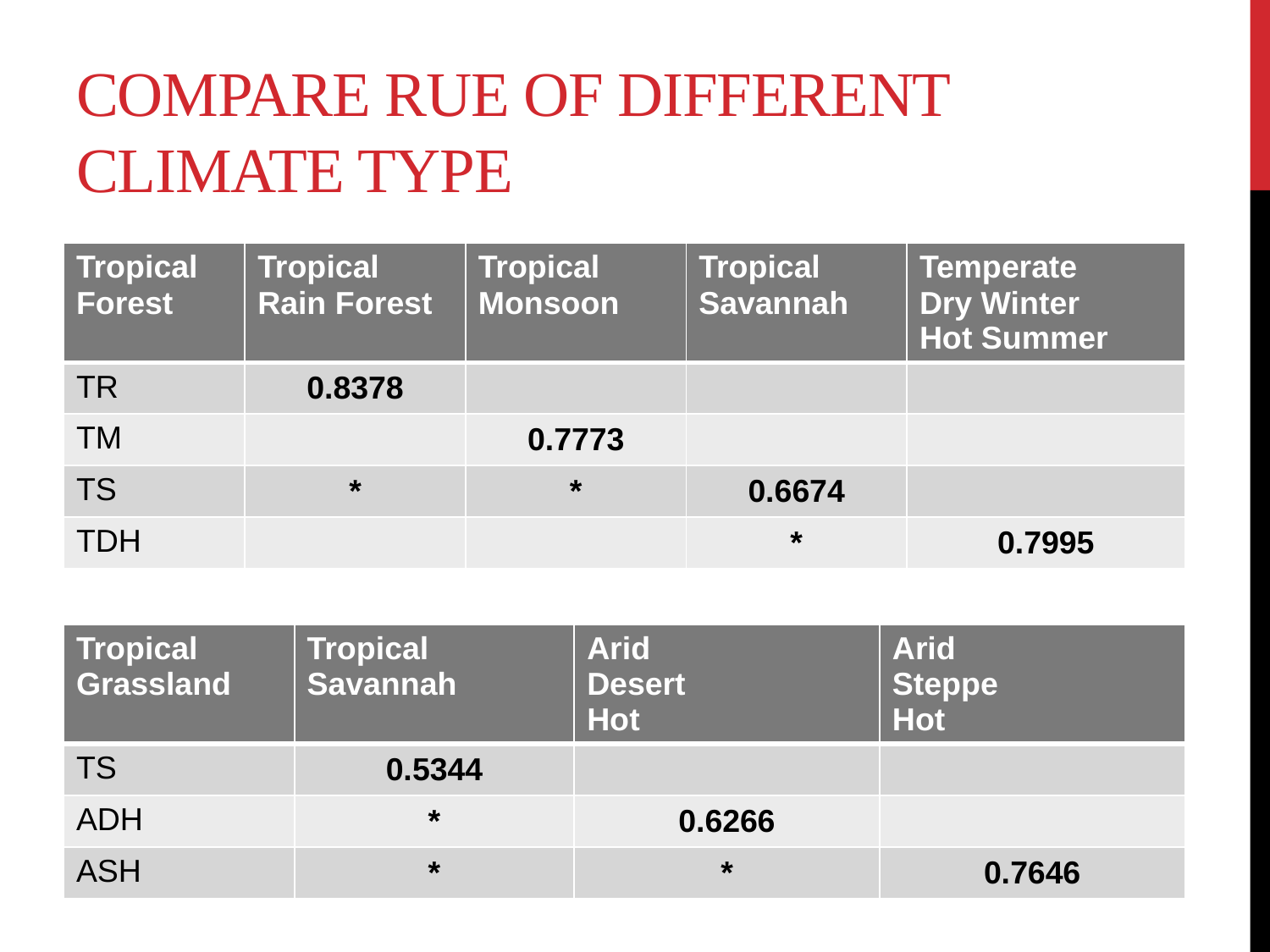

# Compare RUE of different climate type
| Tropical Forest | Tropical Rain Forest | Tropical Monsoon | Tropical Savannah | Temperate Dry Winter Hot Summer |
| --- | --- | --- | --- | --- |
| TR | 0.8378 |  |  |  |
| TM |  | 0.7773 |  |  |
| TS | \* | \* | 0.6674 |  |
| TDH |  |  | \* | 0.7995 |
| Tropical Grassland | Tropical Savannah | Arid Desert Hot | Arid Steppe Hot |
| --- | --- | --- | --- |
| TS | 0.5344 |  |  |
| ADH | \* | 0.6266 |  |
| ASH | \* | \* | 0.7646 |